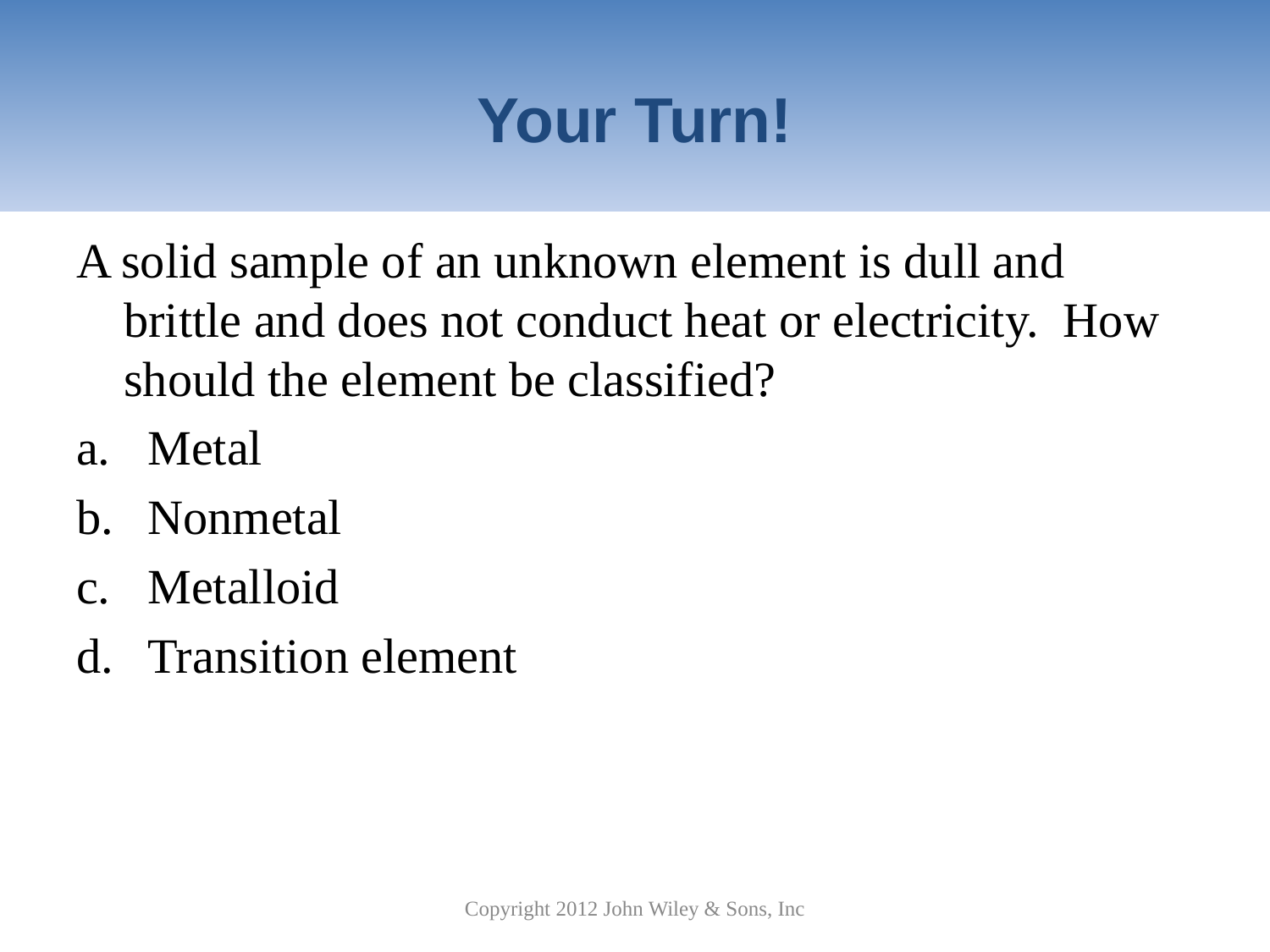

# Your Turn!
A solid sample of an unknown element is dull and brittle and does not conduct heat or electricity.  How should the element be classified?
Metal
Nonmetal
Metalloid
Transition element

Copyright 2012 John Wiley & Sons, Inc